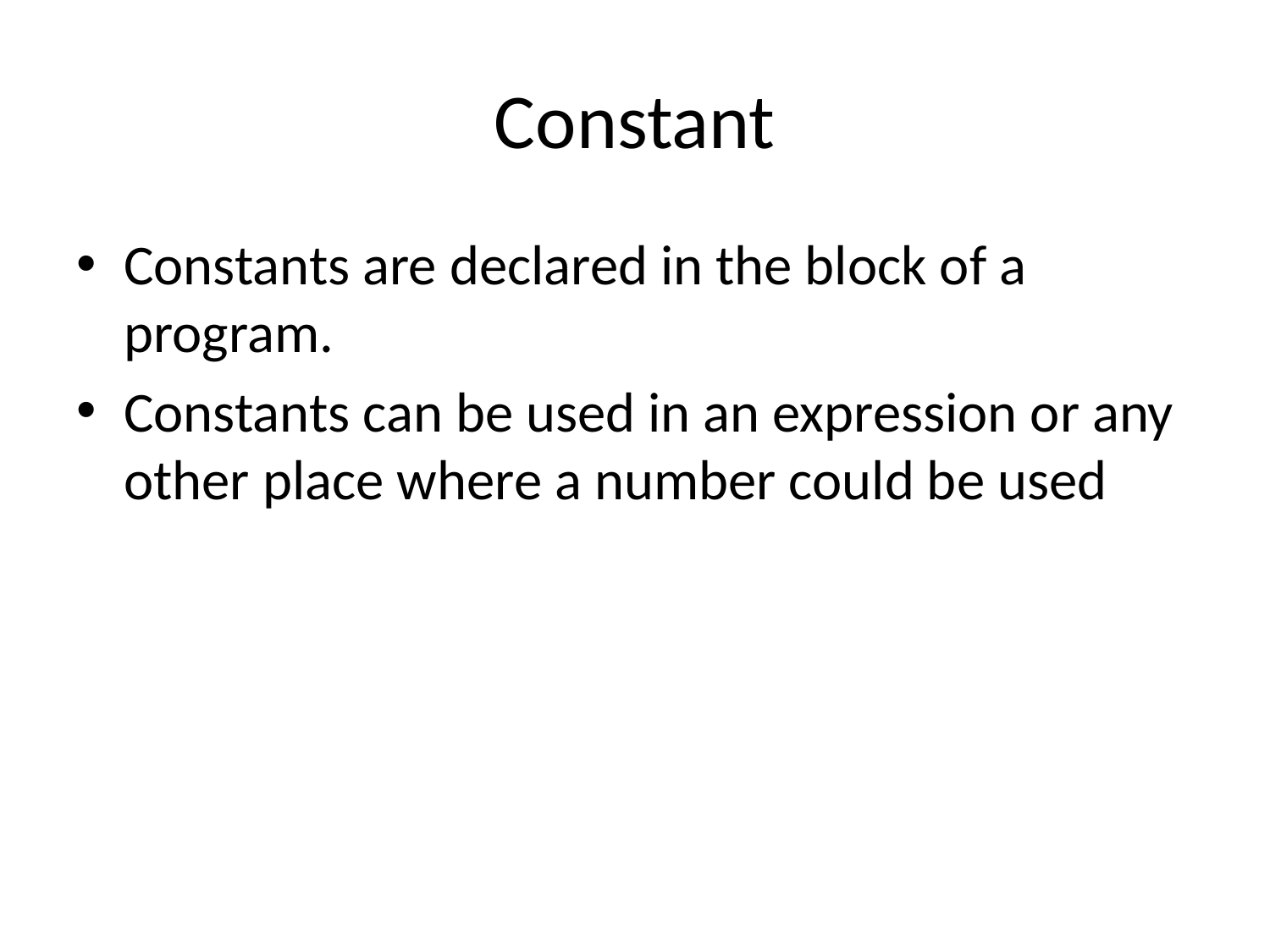

# Constant
Constants are declared in the block of a program.
Constants can be used in an expression or any other place where a number could be used